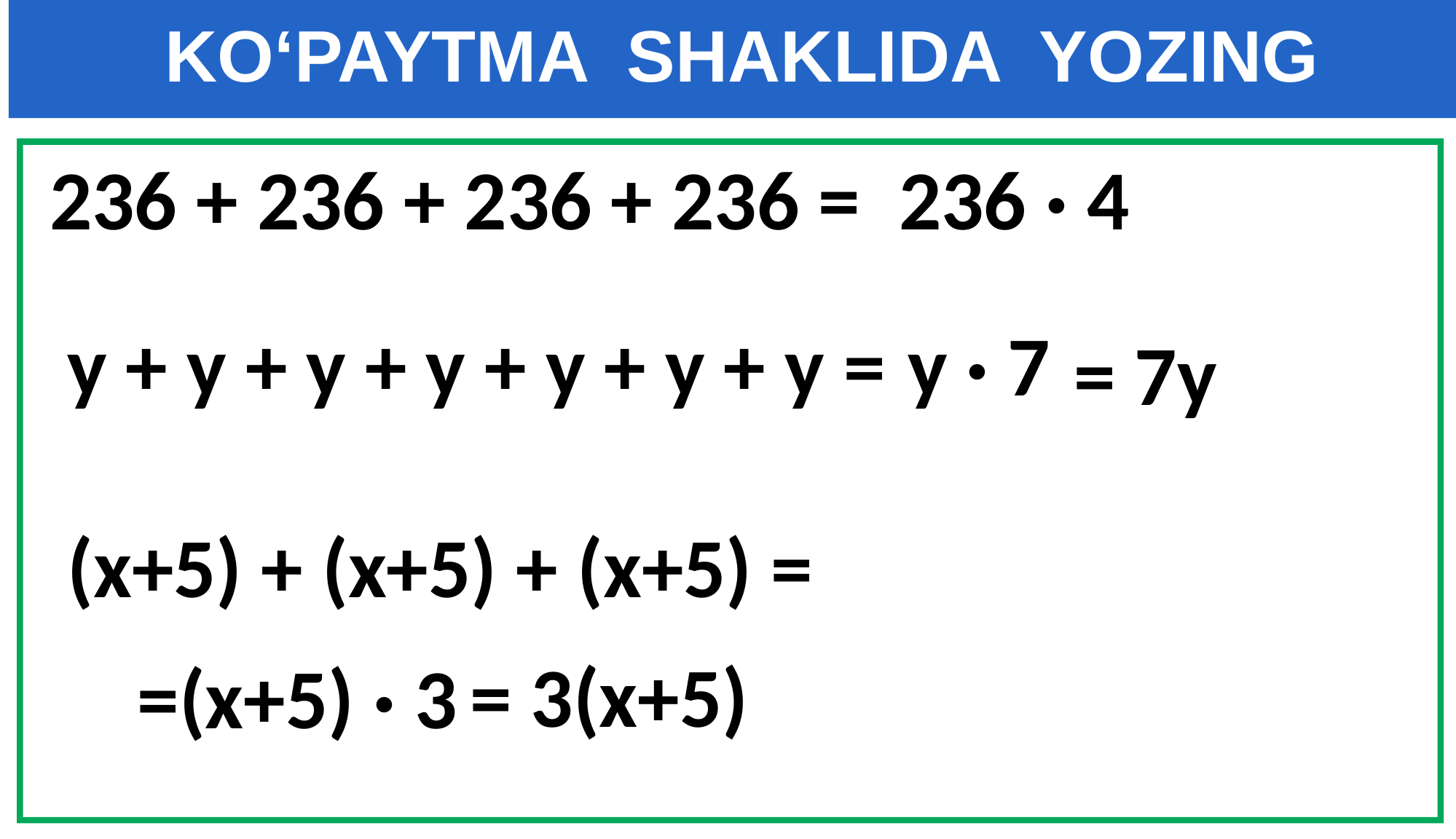

KO‘PAYTMA  SHAKLIDA  YOZING
236 · 4
236 + 236 + 236 + 236 =
у + у + у + у + у + у + у =
у · 7
= 7y
(х+5) + (х+5) + (х+5) =
= 3(х+5)
=(х+5) · 3